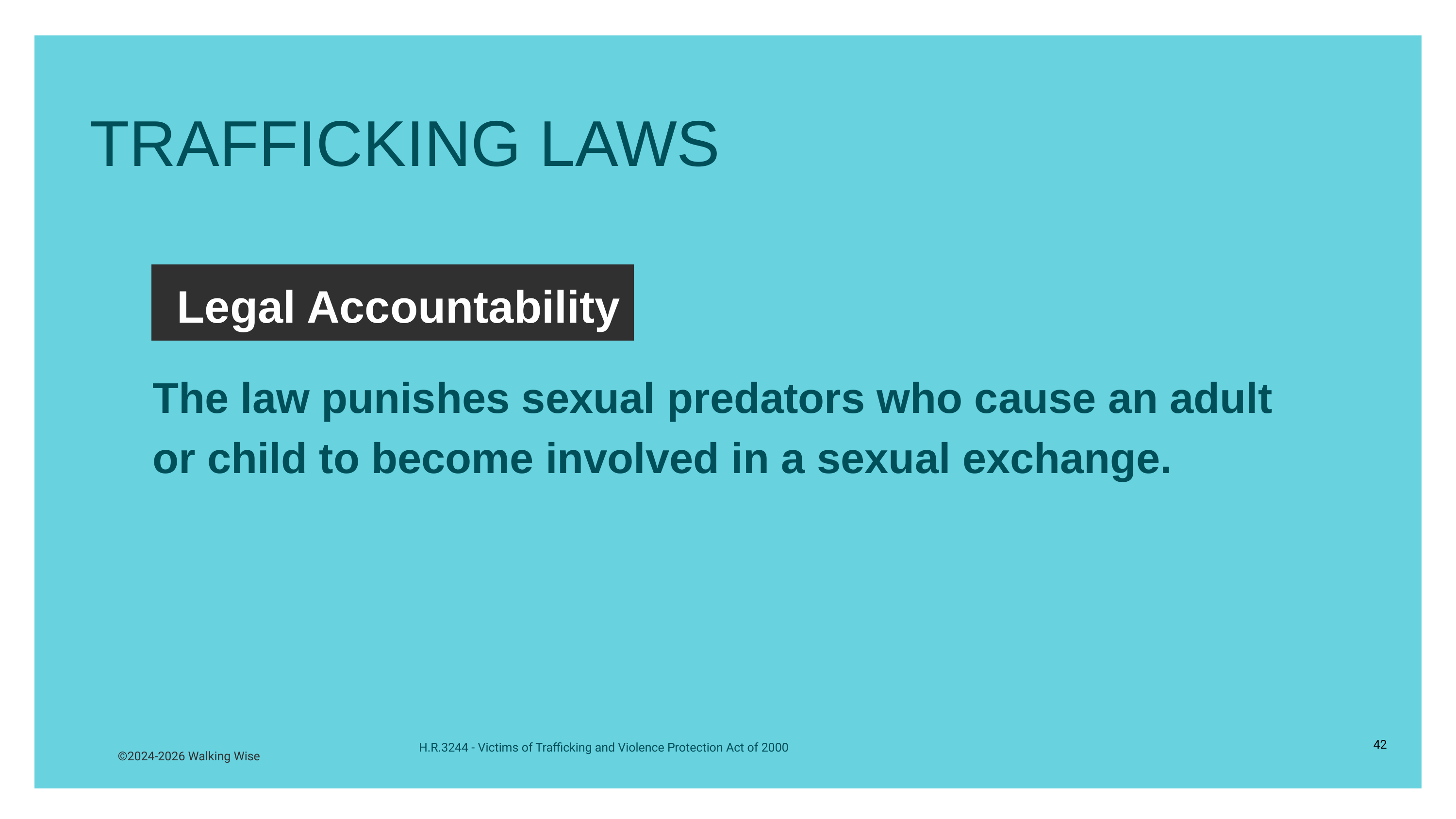

TRAFFICKING LAWS

 Legal Accountability
The law punishes sexual predators who cause an adult or child to become involved in a sexual exchange.
42
H.R.3244 - Victims of Trafficking and Violence Protection Act of 2000
©2024-2026 Walking Wise